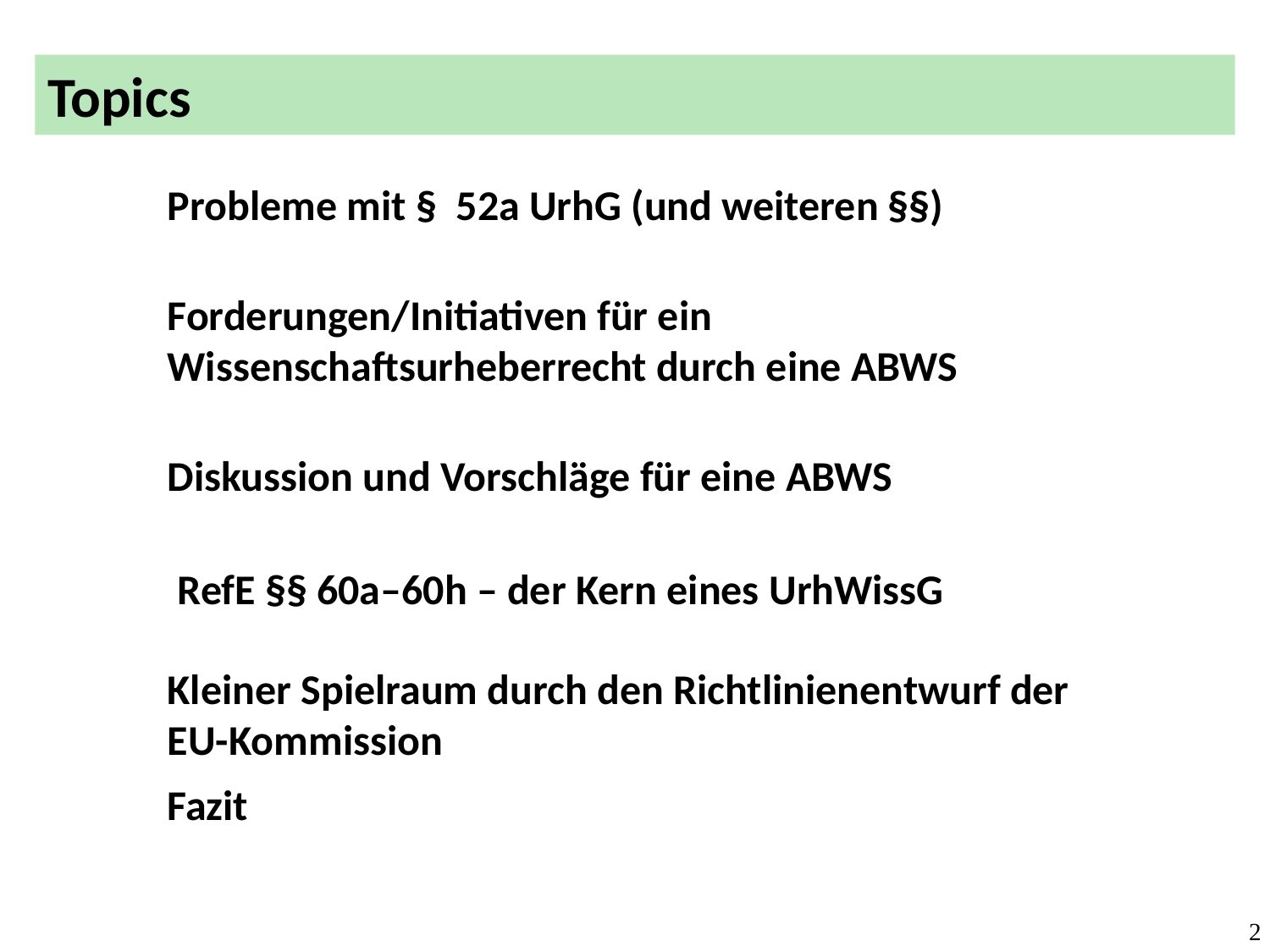

Topics
Probleme mit §  52a UrhG (und weiteren §§)
Forderungen/Initiativen für ein Wissenschaftsurheberrecht durch eine ABWS
Diskussion und Vorschläge für eine ABWS
RefE §§ 60a–60h – der Kern eines UrhWissG
Kleiner Spielraum durch den Richtlinienentwurf der EU-Kommission
Fazit